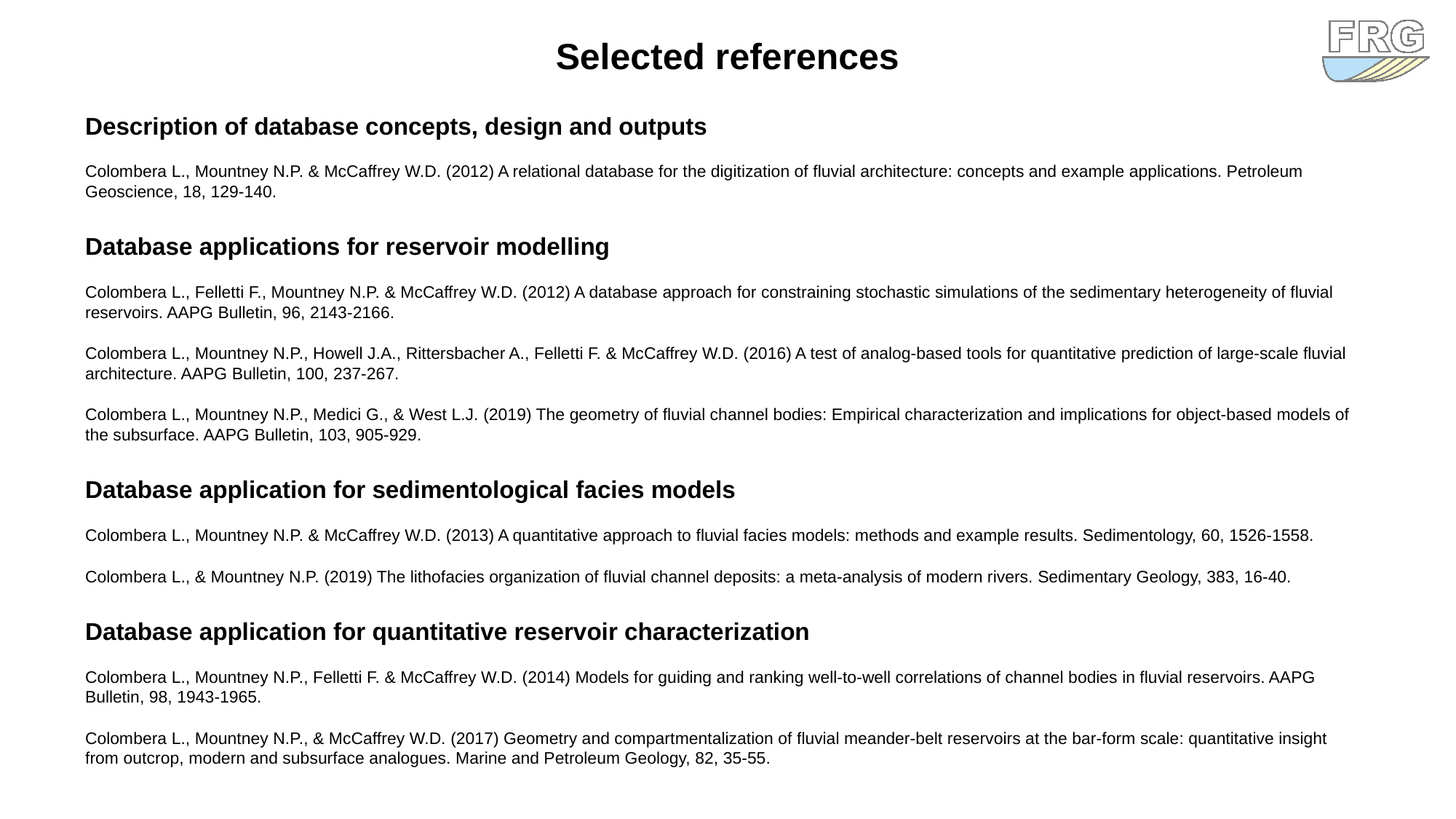

Selected references
Description of database concepts, design and outputs
Colombera L., Mountney N.P. & McCaffrey W.D. (2012) A relational database for the digitization of fluvial architecture: concepts and example applications. Petroleum Geoscience, 18, 129-140.
Database applications for reservoir modelling
Colombera L., Felletti F., Mountney N.P. & McCaffrey W.D. (2012) A database approach for constraining stochastic simulations of the sedimentary heterogeneity of fluvial reservoirs. AAPG Bulletin, 96, 2143-2166.
Colombera L., Mountney N.P., Howell J.A., Rittersbacher A., Felletti F. & McCaffrey W.D. (2016) A test of analog-based tools for quantitative prediction of large-scale fluvial architecture. AAPG Bulletin, 100, 237-267.
Colombera L., Mountney N.P., Medici G., & West L.J. (2019) The geometry of fluvial channel bodies: Empirical characterization and implications for object-based models of the subsurface. AAPG Bulletin, 103, 905-929.
Database application for sedimentological facies models
Colombera L., Mountney N.P. & McCaffrey W.D. (2013) A quantitative approach to fluvial facies models: methods and example results. Sedimentology, 60, 1526-1558.
Colombera L., & Mountney N.P. (2019) The lithofacies organization of fluvial channel deposits: a meta-analysis of modern rivers. Sedimentary Geology, 383, 16-40.
Database application for quantitative reservoir characterization
Colombera L., Mountney N.P., Felletti F. & McCaffrey W.D. (2014) Models for guiding and ranking well-to-well correlations of channel bodies in fluvial reservoirs. AAPG Bulletin, 98, 1943-1965.
Colombera L., Mountney N.P., & McCaffrey W.D. (2017) Geometry and compartmentalization of fluvial meander-belt reservoirs at the bar-form scale: quantitative insight from outcrop, modern and subsurface analogues. Marine and Petroleum Geology, 82, 35-55.